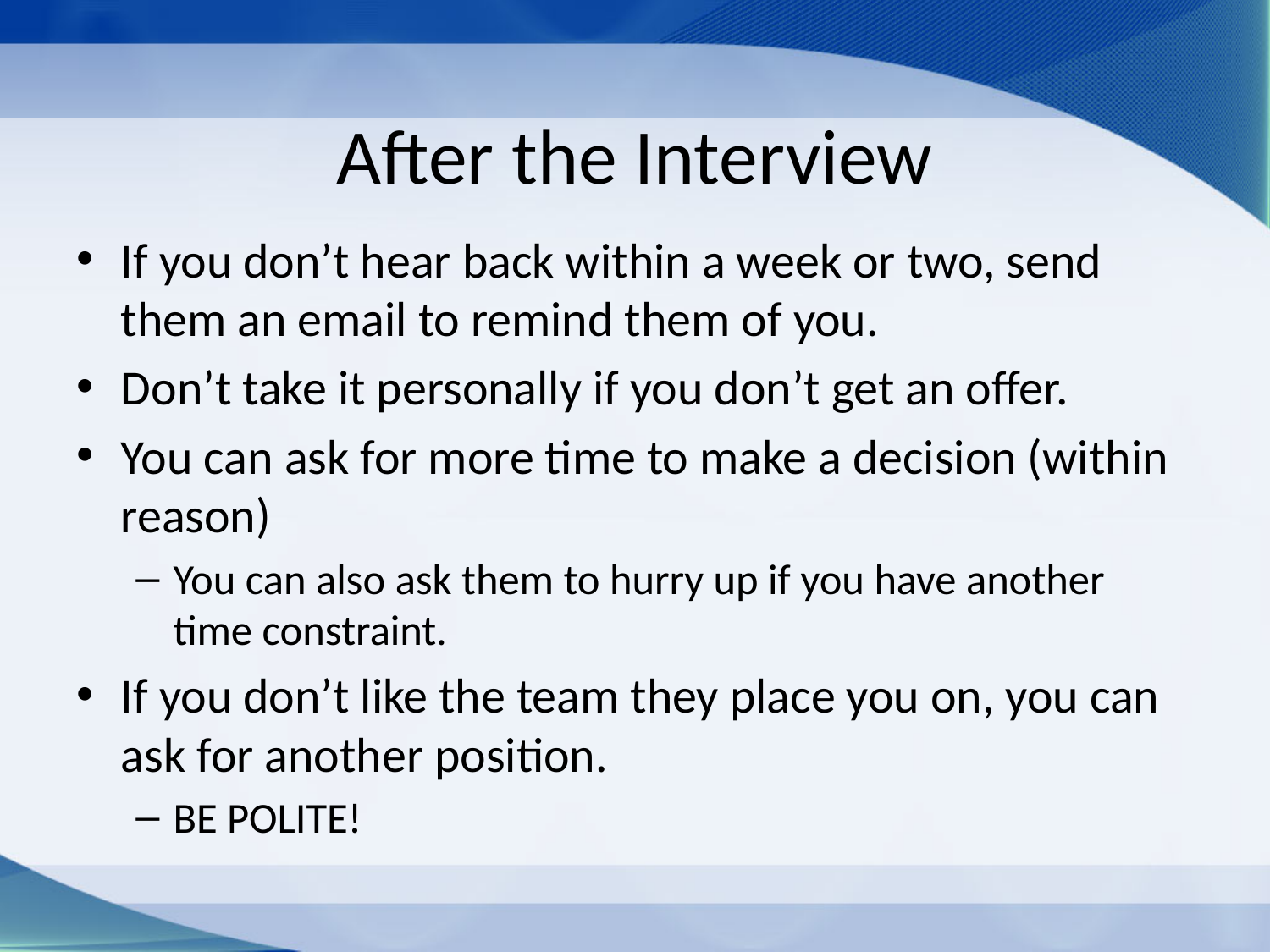

# After the Interview
If you don’t hear back within a week or two, send them an email to remind them of you.
Don’t take it personally if you don’t get an offer.
You can ask for more time to make a decision (within reason)
You can also ask them to hurry up if you have another time constraint.
If you don’t like the team they place you on, you can ask for another position.
BE POLITE!